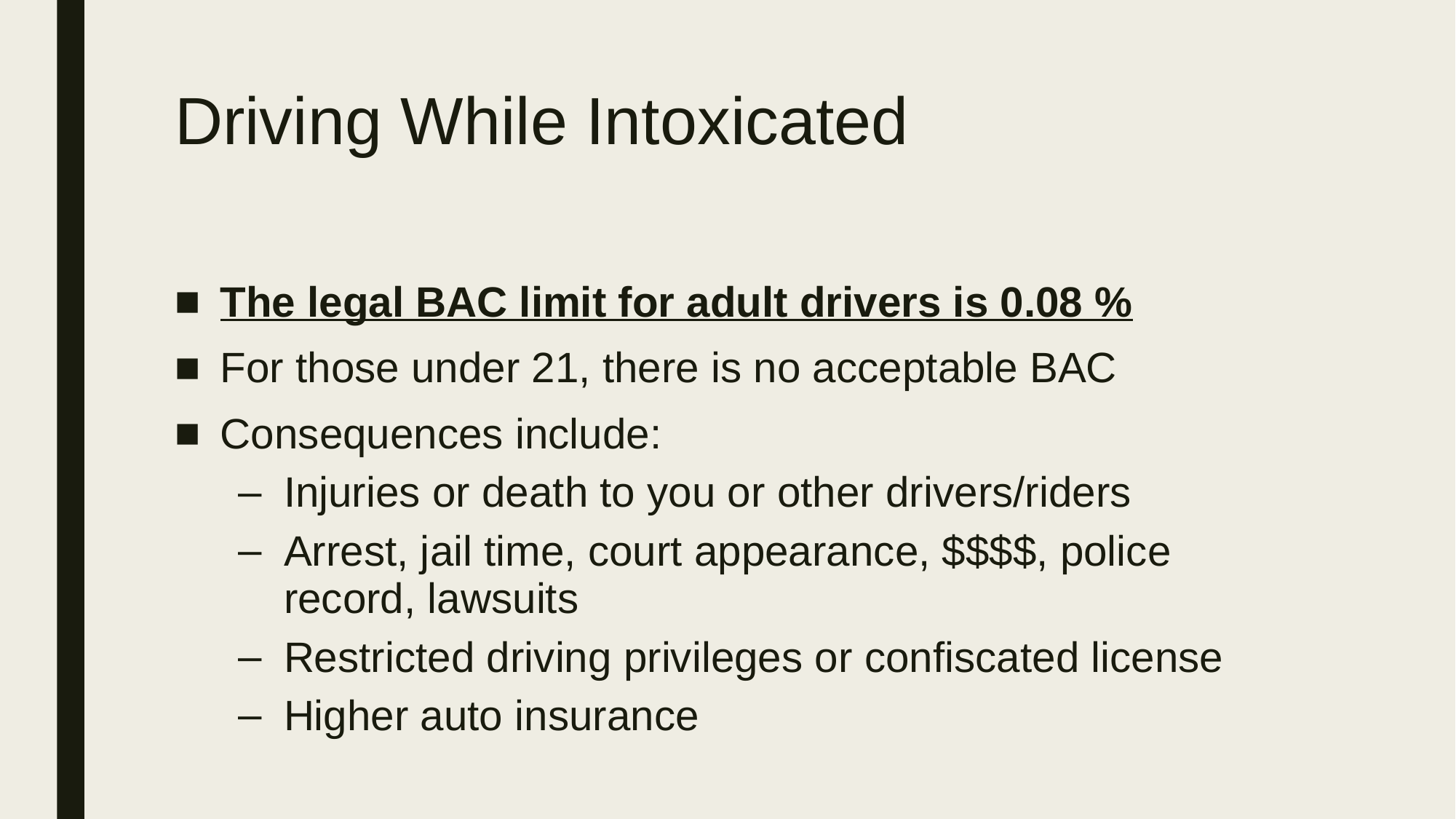

# Driving While Intoxicated
The legal BAC limit for adult drivers is 0.08 %
For those under 21, there is no acceptable BAC
Consequences include:
Injuries or death to you or other drivers/riders
Arrest, jail time, court appearance, $$$$, police record, lawsuits
Restricted driving privileges or confiscated license
Higher auto insurance